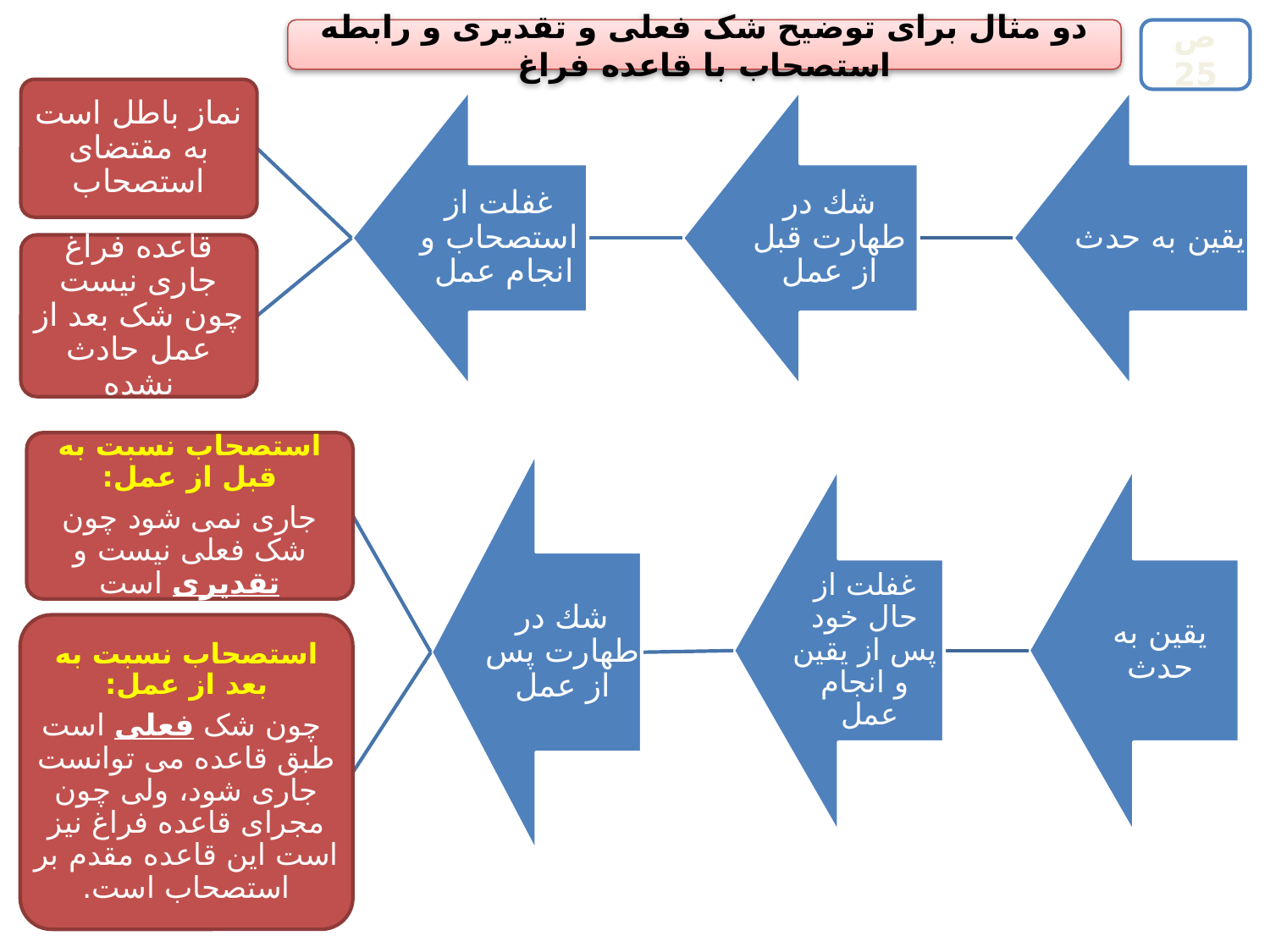

دو مثال برای توضیح شک فعلی و تقدیری و رابطه استصحاب با قاعده فراغ
ص 25
يقين به حدث

شك در طهارت قبل از عمل

غفلت از استصحاب و انجام عمل

نماز باطل است به مقتضای استصحاب

قاعده فراغ جاری نیست چون شک بعد از عمل حادث نشده
يقين به حدث

غفلت از حال خود پس از یقین و انجام عمل

شك در طهارت پس از عمل

استصحاب نسبت به قبل از عمل:
جاری نمی شود چون شک فعلی نیست و تقدیری است

استصحاب نسبت به بعد از عمل:
 چون شک فعلی است طبق قاعده می توانست جاری شود، ولی چون مجرای قاعده فراغ نیز است این قاعده مقدم بر استصحاب است.